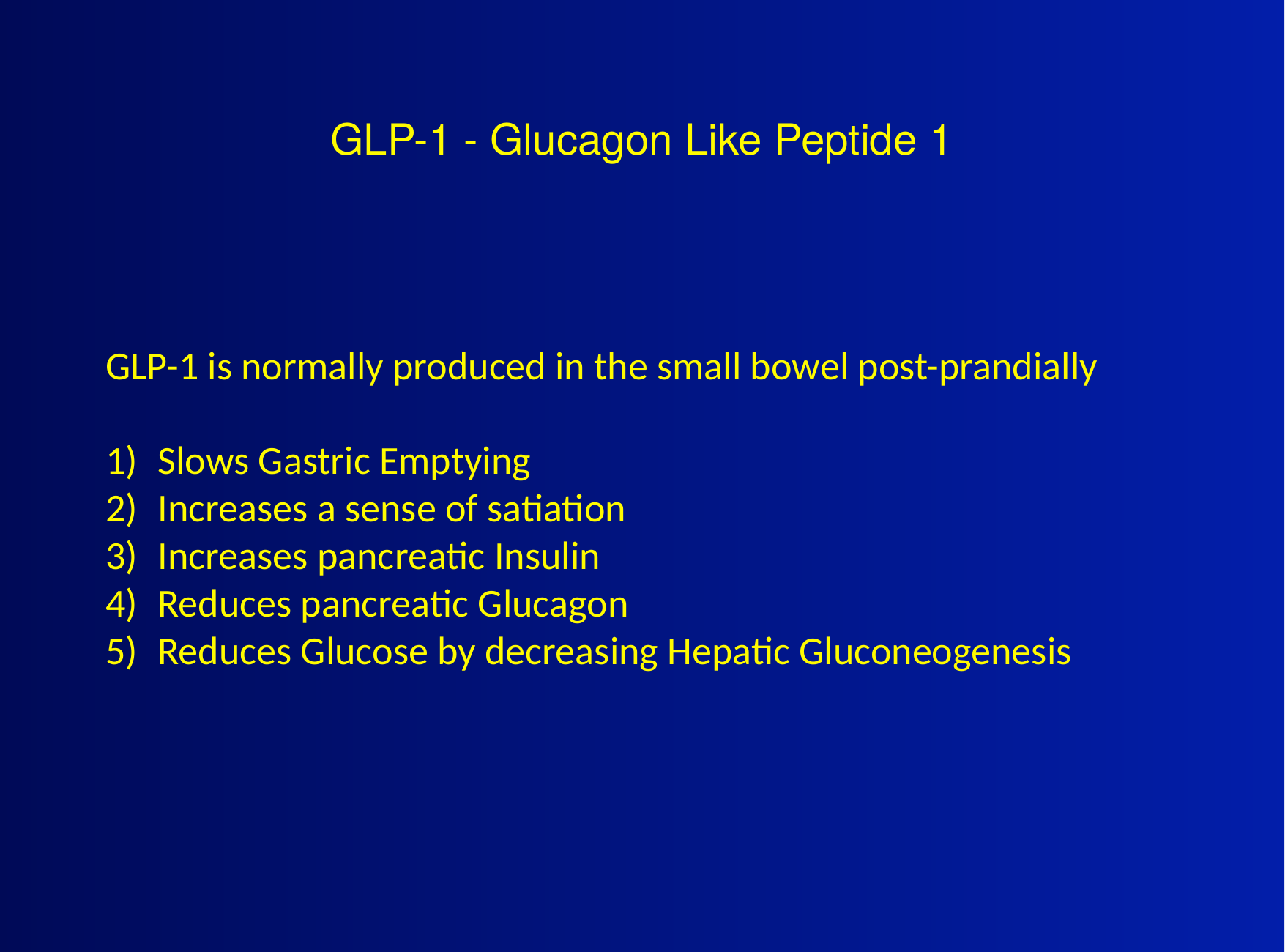

# GLP-1 - Glucagon Like Peptide 1
GLP-1 is normally produced in the small bowel post-prandially

Slows Gastric Emptying
Increases a sense of satiation
Increases pancreatic Insulin
Reduces pancreatic Glucagon
Reduces Glucose by decreasing Hepatic Gluconeogenesis